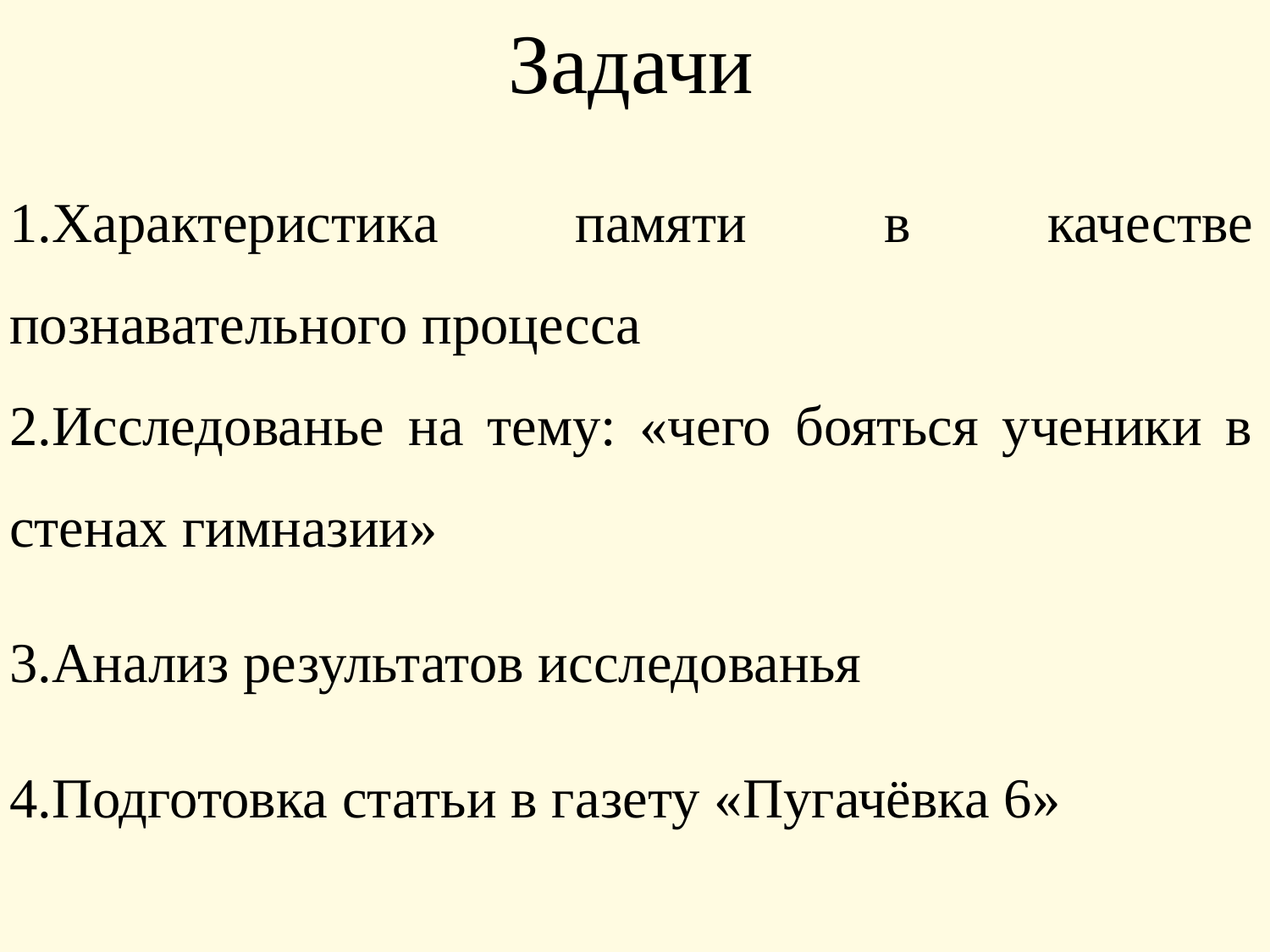

Задачи
1.Характеристика памяти в качестве познавательного процесса
2.Исследованье на тему: «чего бояться ученики в стенах гимназии»
3.Анализ результатов исследованья
4.Подготовка статьи в газету «Пугачёвка 6»